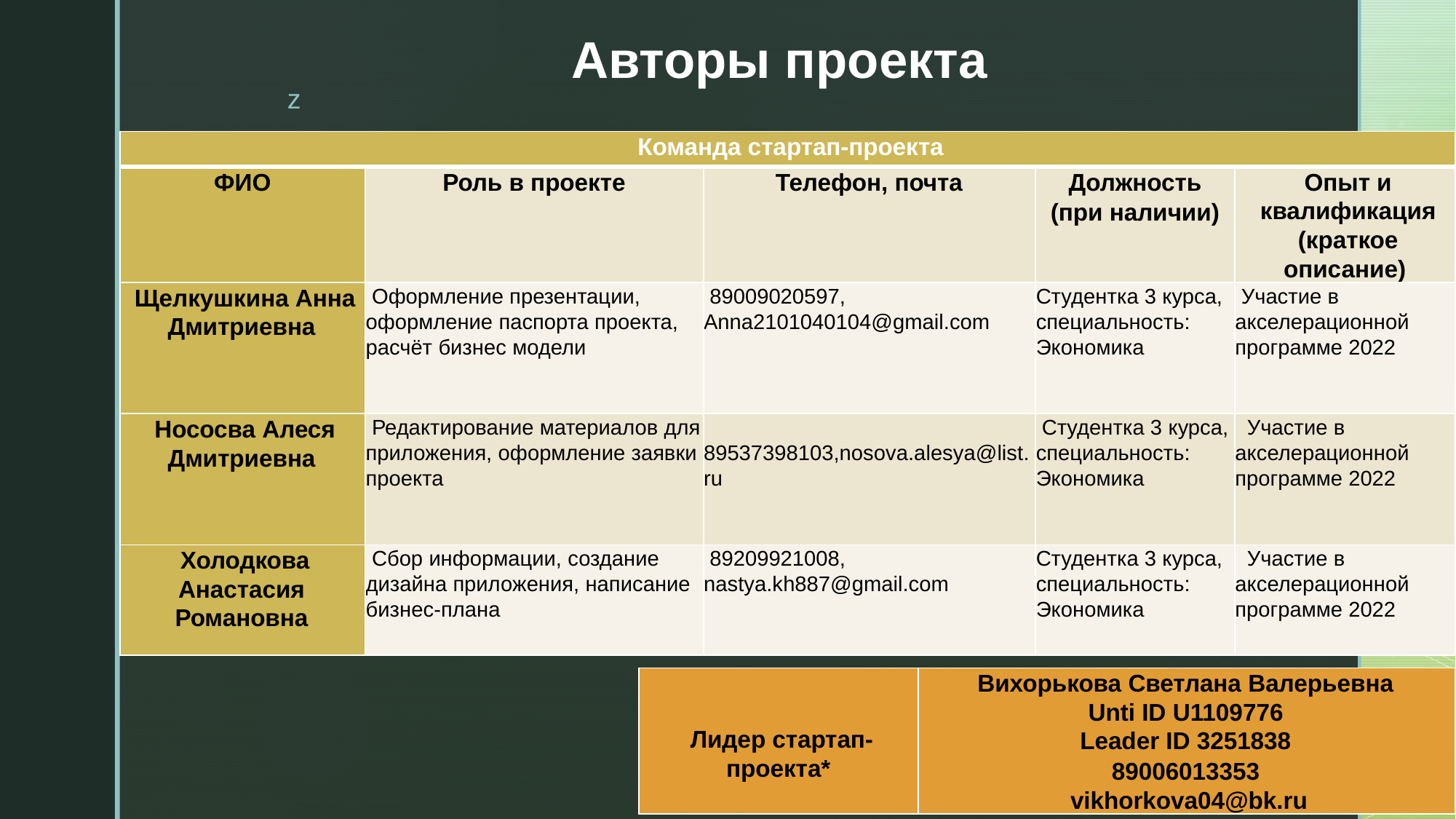

# Авторы проекта
| Команда стартап-проекта |  |  |  |  |
| --- | --- | --- | --- | --- |
| ФИО | Роль в проекте | Телефон, почта | Должность (при наличии) | Опыт и квалификация (краткое описание) |
| Щелкушкина Анна Дмитриевна | Оформление презентации, оформление паспорта проекта, расчёт бизнес модели | 89009020597, Anna2101040104@gmail.com | Студентка 3 курса, специальность: Экономика | Участие в акселерационной программе 2022 |
| Нососва Алеся Дмитриевна | Редактирование материалов для приложения, оформление заявки проекта | 89537398103,nosova.alesya@list.ru | Студентка 3 курса, специальность: Экономика | Участие в акселерационной программе 2022 |
| Холодкова Анастасия Романовна | Сбор информации, создание дизайна приложения, написание бизнес-плана | 89209921008, nastya.kh887@gmail.com | Студентка 3 курса, специальность: Экономика | Участие в акселерационной программе 2022 |
| Лидер стартап-проекта\* | Вихорькова Светлана Валерьевна Unti ID U1109776 Leader ID 3251838 89006013353 vikhorkova04@bk.ru |
| --- | --- |